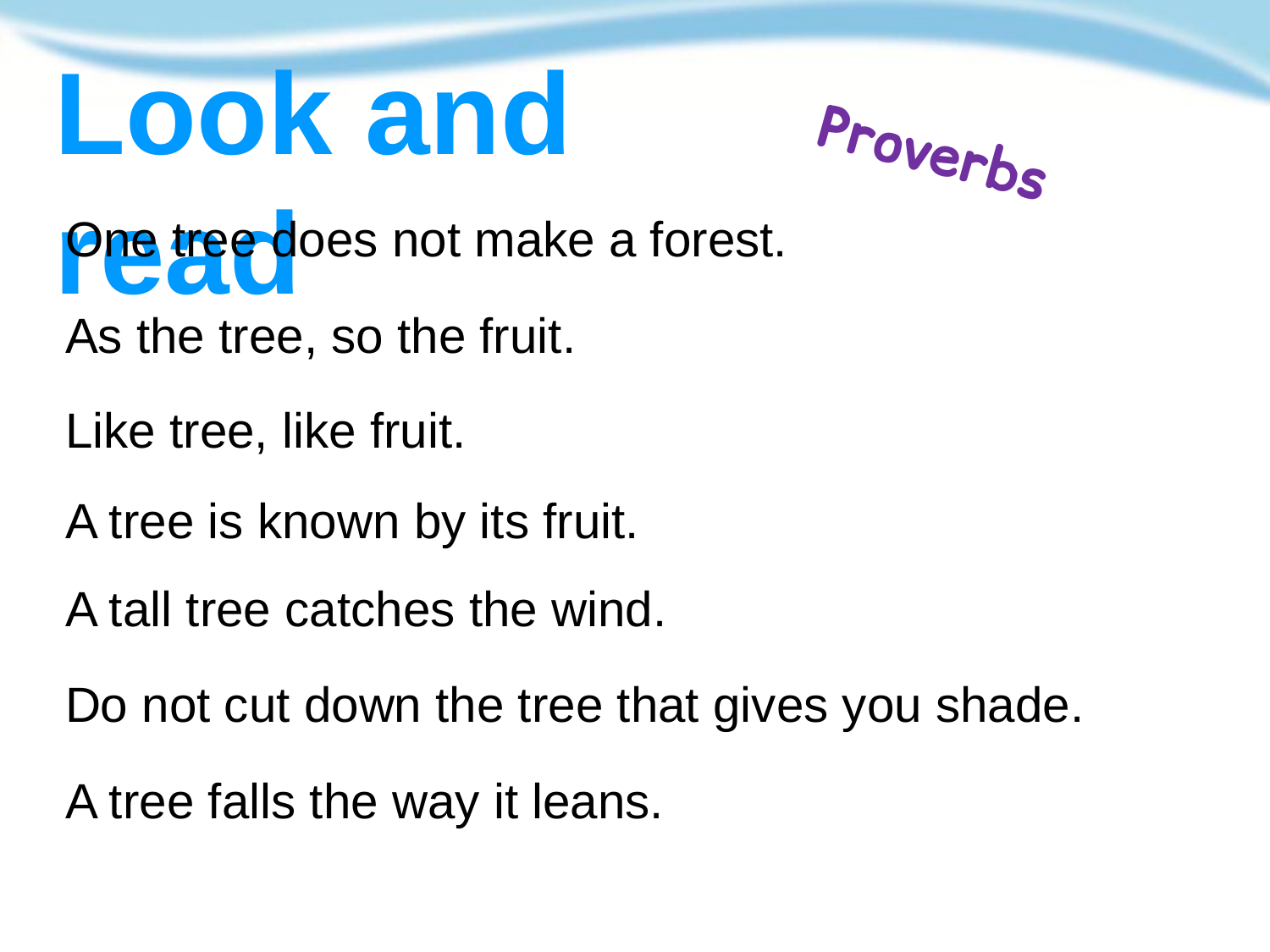

Look and read
Proverbs
One tree does not make a forest.
As the tree, so the fruit.
Like tree, like fruit.
A tree is known by its fruit.
A tall tree catches the wind.
Do not cut down the tree that gives you shade.
A tree falls the way it leans.